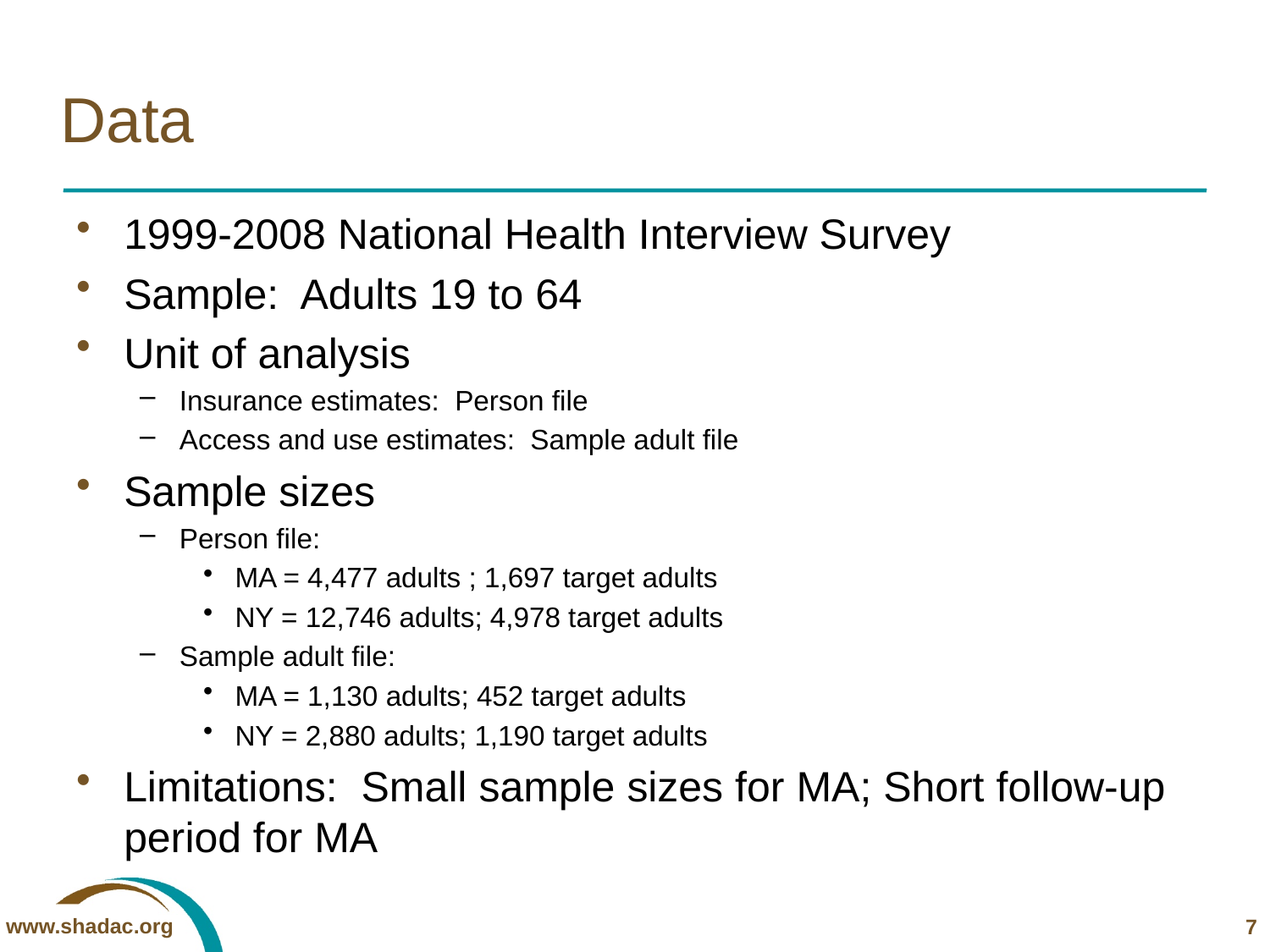

# Data
1999-2008 National Health Interview Survey
Sample:  Adults 19 to 64
Unit of analysis
Insurance estimates:  Person file
Access and use estimates:  Sample adult file
Sample sizes
Person file:
MA = 4,477 adults ; 1,697 target adults
NY = 12,746 adults; 4,978 target adults
Sample adult file:
MA = 1,130 adults; 452 target adults
NY = 2,880 adults; 1,190 target adults
Limitations:  Small sample sizes for MA; Short follow-up period for MA

7